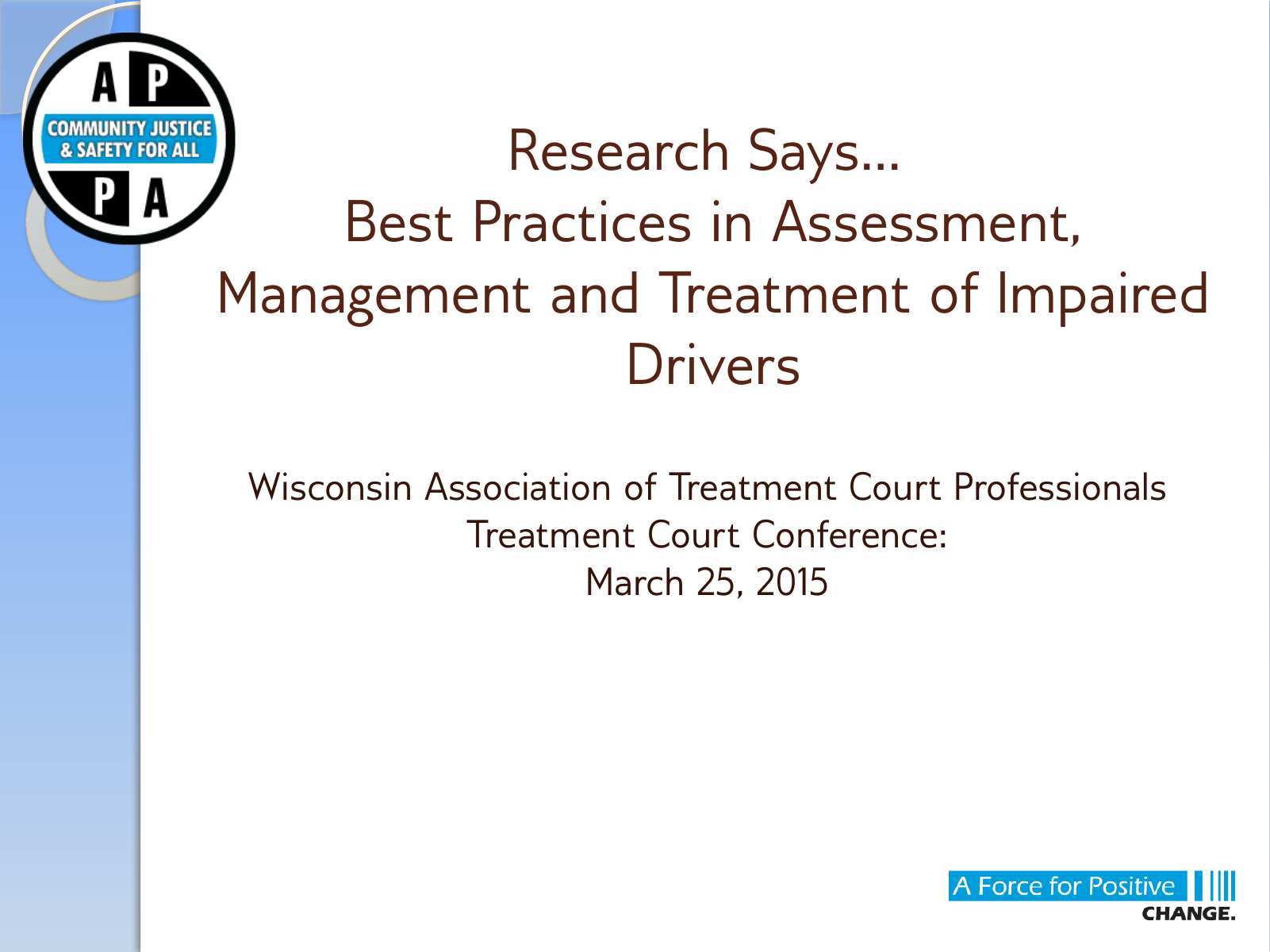

# Research Says… Best Practices in Assessment, Management and Treatment of Impaired Drivers
Wisconsin Association of Treatment Court Professionals
 Treatment Court Conference:
March 25, 2015